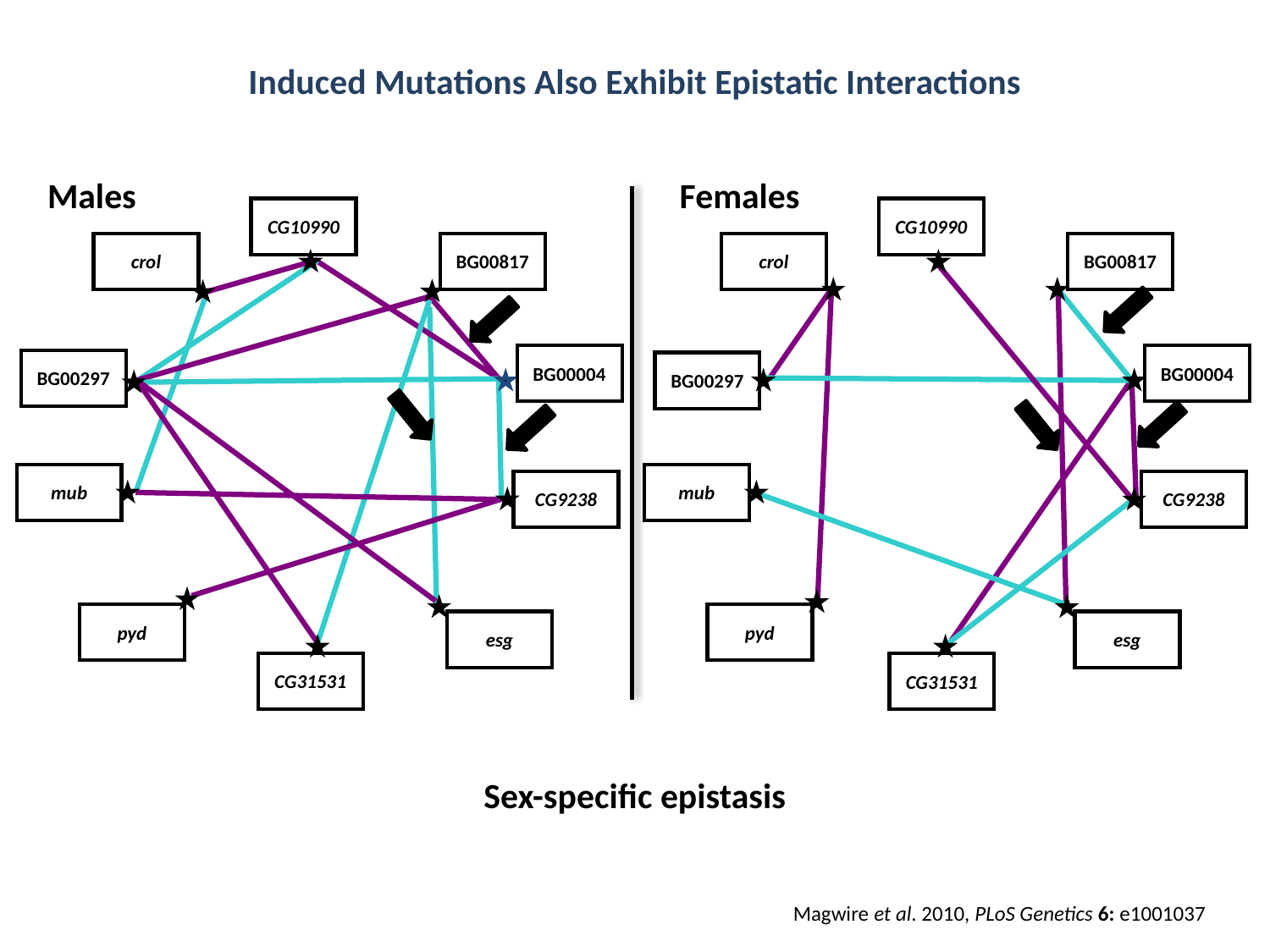

Induced Mutations Also Exhibit Epistatic Interactions
Males
Females

CG10990

crol
BG00817

BG00004
BG00297

mub
CG9238

pyd
esg

CG31531

CG10990

crol
BG00817

BG00004
BG00297

mub
CG9238

pyd
esg

CG31531

Sex-specific epistasis
Magwire et al. 2010, PLoS Genetics 6: e1001037